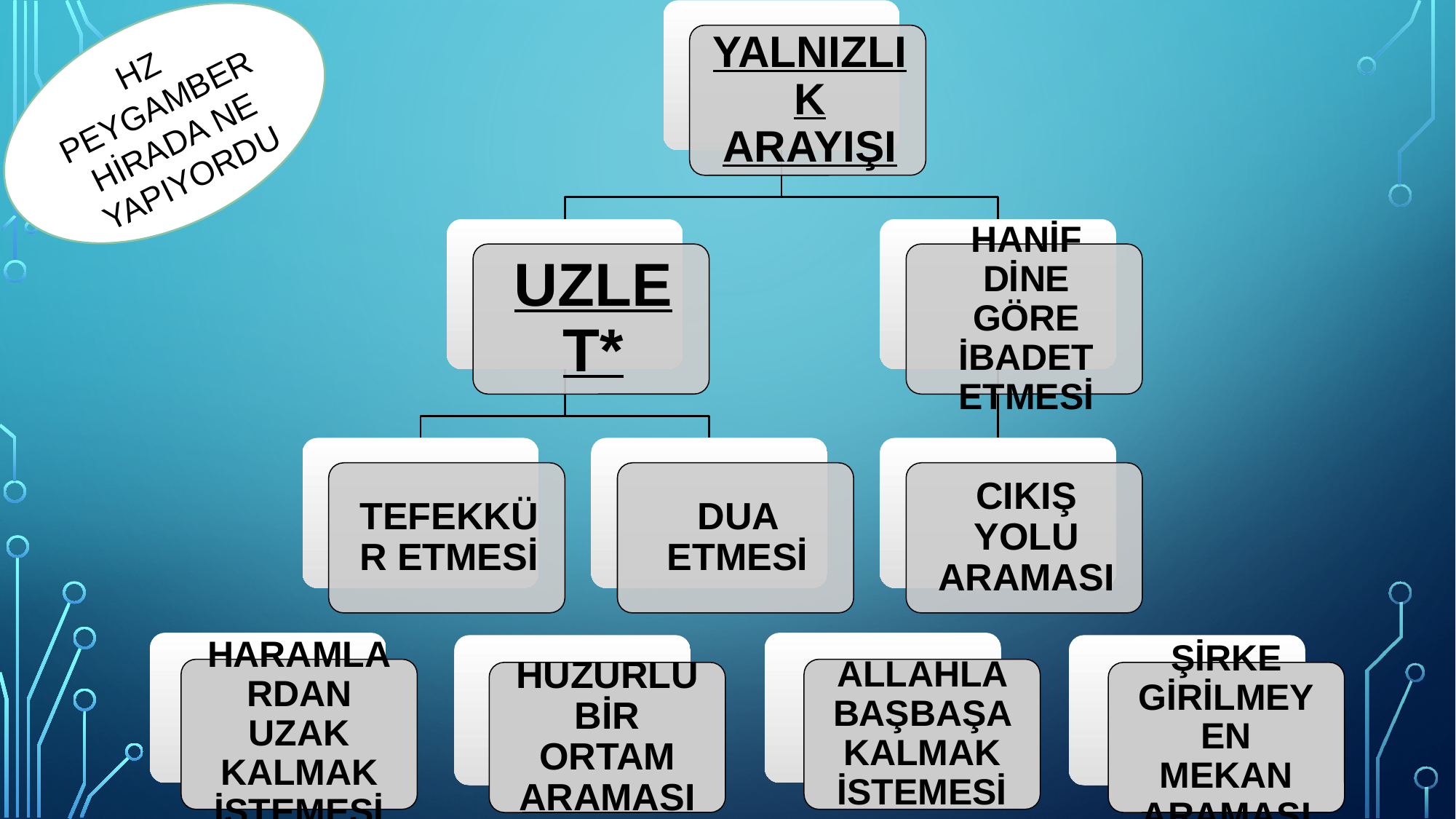

YALNIZLIK ARAYIŞI
UZLET*
TEFEKKÜR ETMESİ
DUA ETMESİ
HANİF DİNE GÖRE İBADET ETMESİ
CIKIŞ YOLU ARAMASI
HZ PEYGAMBER HİRADA NE YAPIYORDU

HARAMLARDAN UZAK KALMAK İSTEMESİ

ALLAHLA BAŞBAŞA KALMAK İSTEMESİ

HUZURLU BİR ORTAM ARAMASI

ŞİRKE GİRİLMEYEN MEKAN ARAMASI